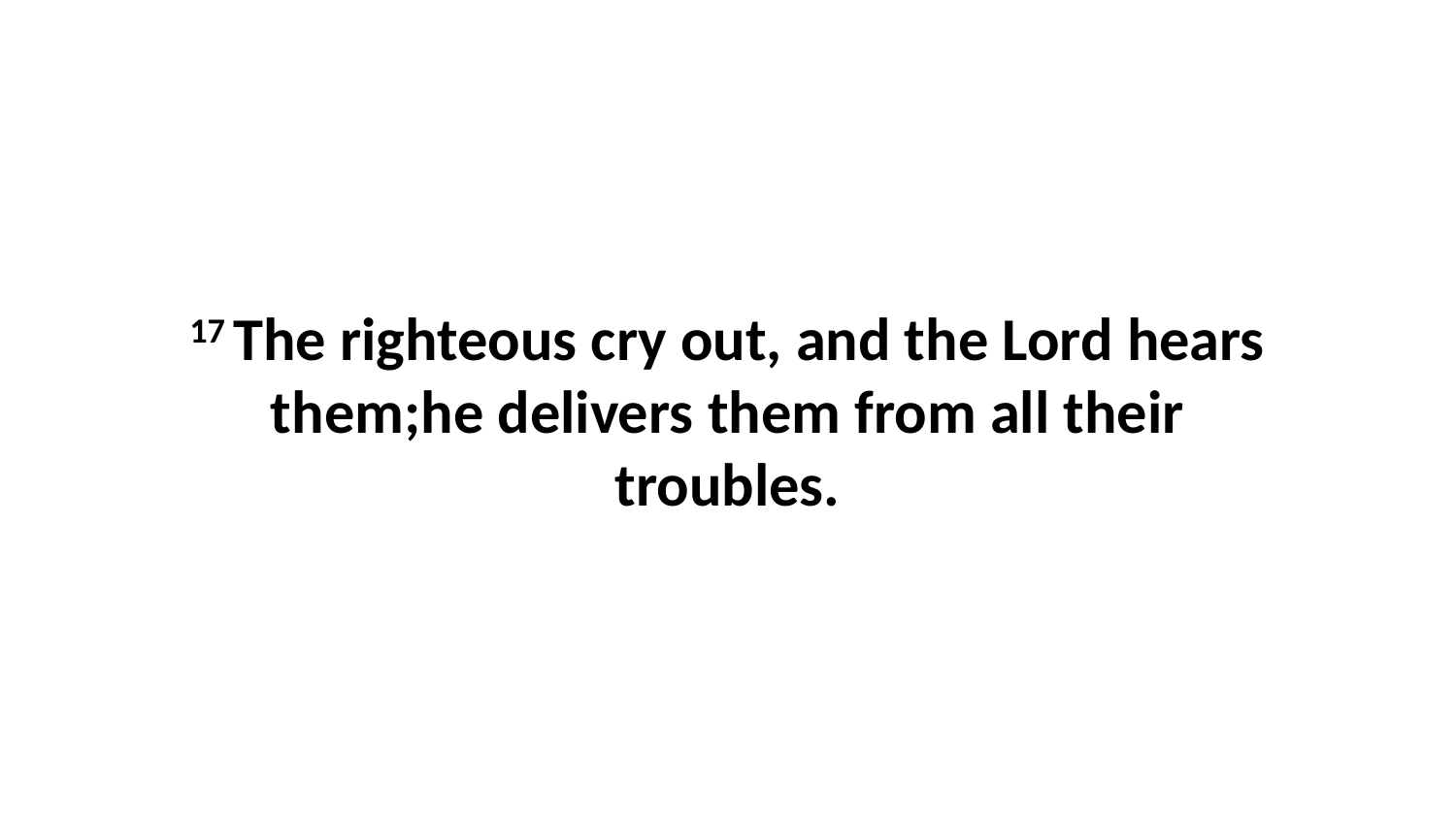

17 The righteous cry out, and the Lord hears them;he delivers them from all their troubles.